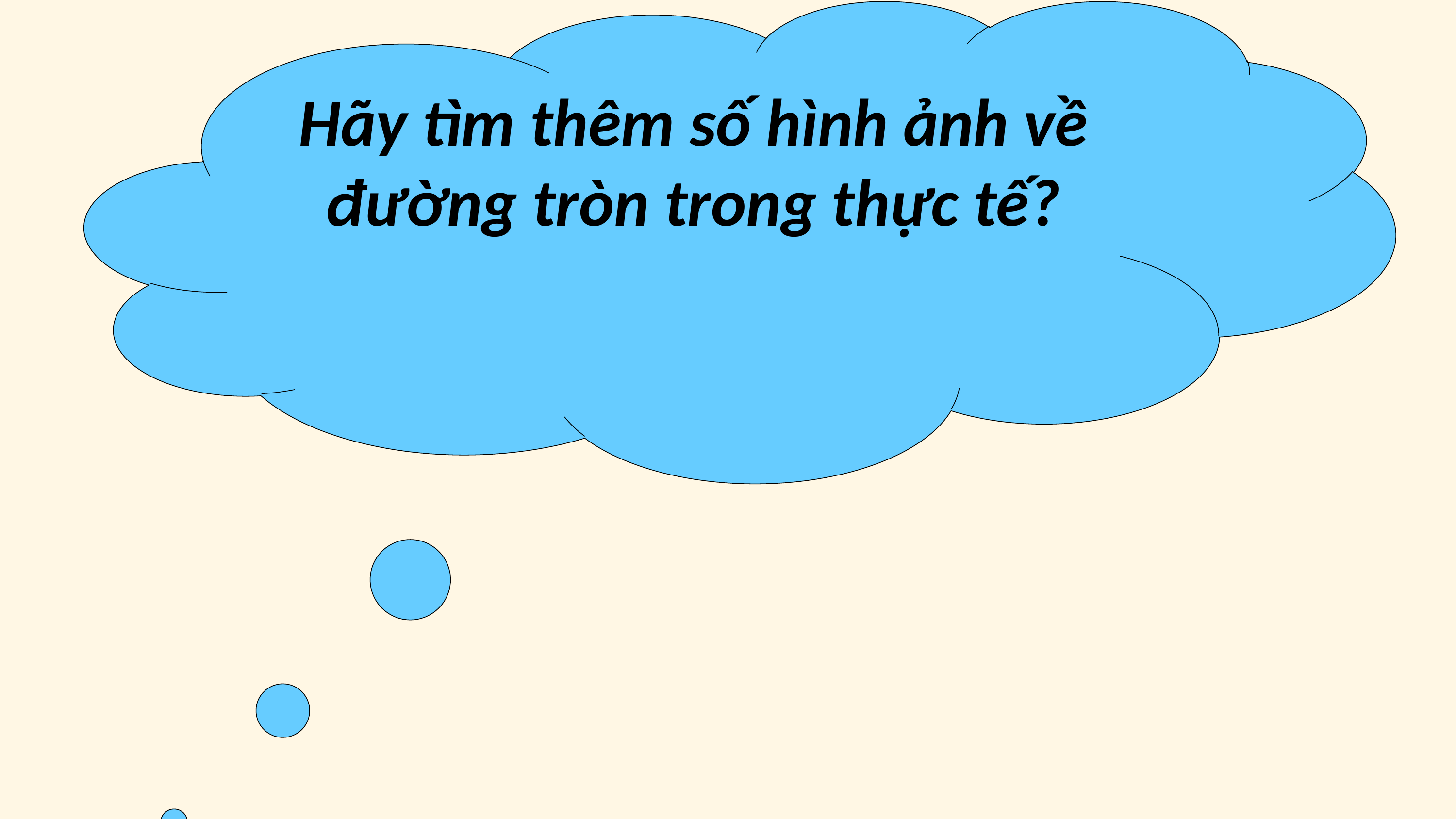

Hãy tìm thêm số hình ảnh về đường tròn trong thực tế?